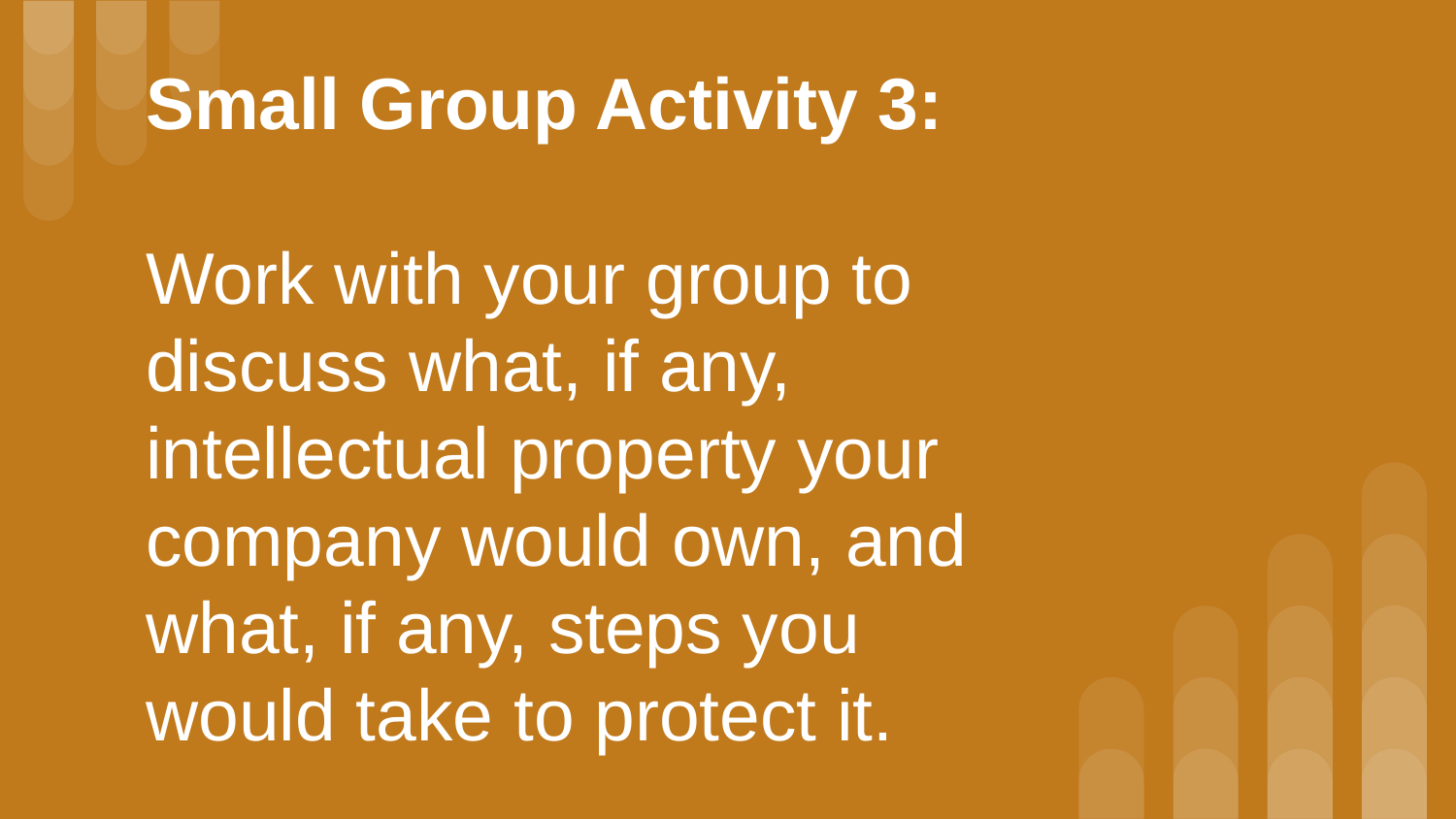

# Small Group Activity 3:

Work with your group to discuss what, if any, intellectual property your company would own, and what, if any, steps you would take to protect it.